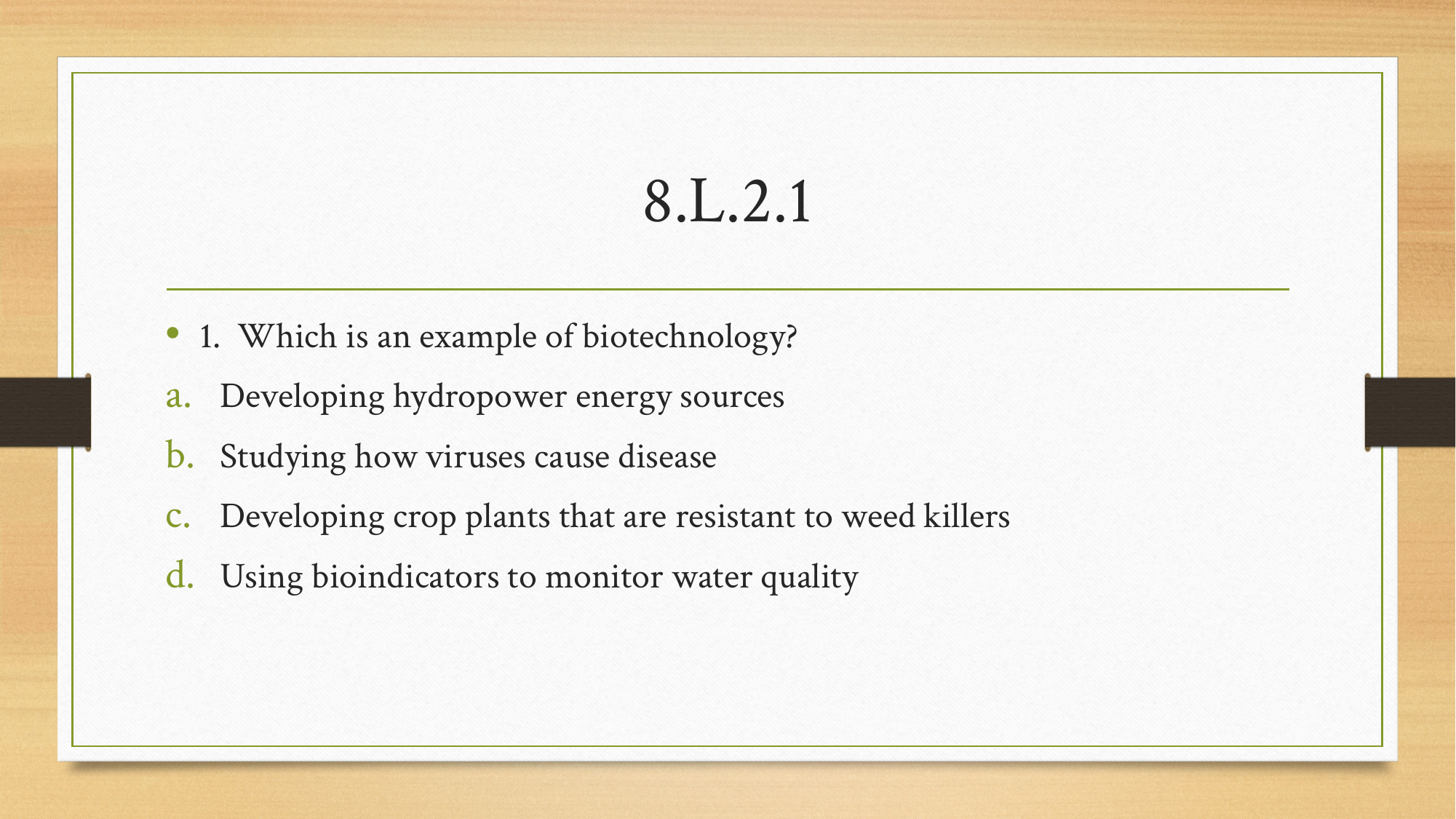

# 8.L.2.1
1.  Which is an example of biotechnology?
Developing hydropower energy sources
Studying how viruses cause disease
Developing crop plants that are resistant to weed killers
Using bioindicators to monitor water quality